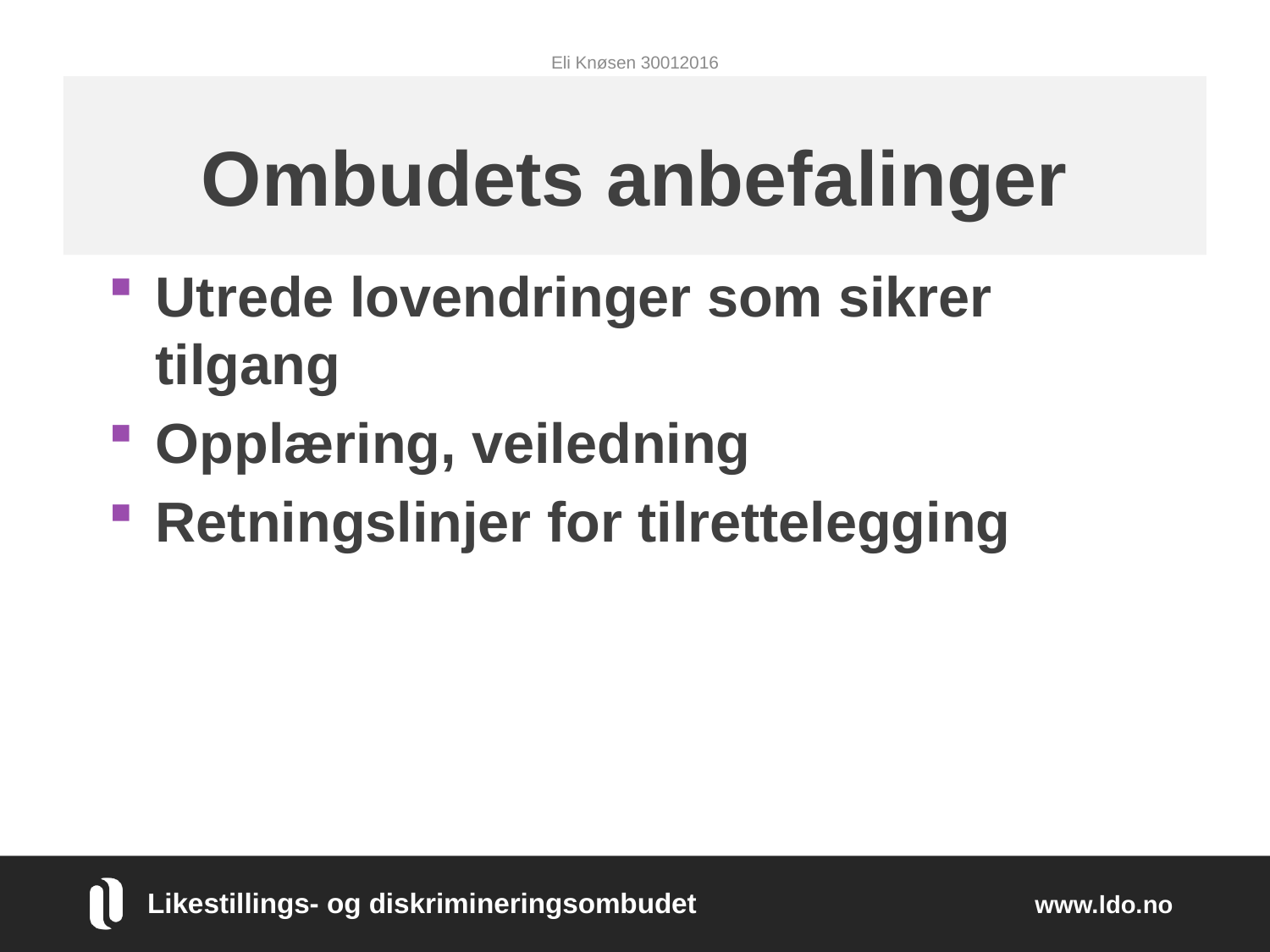

Eli Knøsen 30012016
# Ombudets anbefalinger
Utrede lovendringer som sikrer tilgang
Opplæring, veiledning
Retningslinjer for tilrettelegging